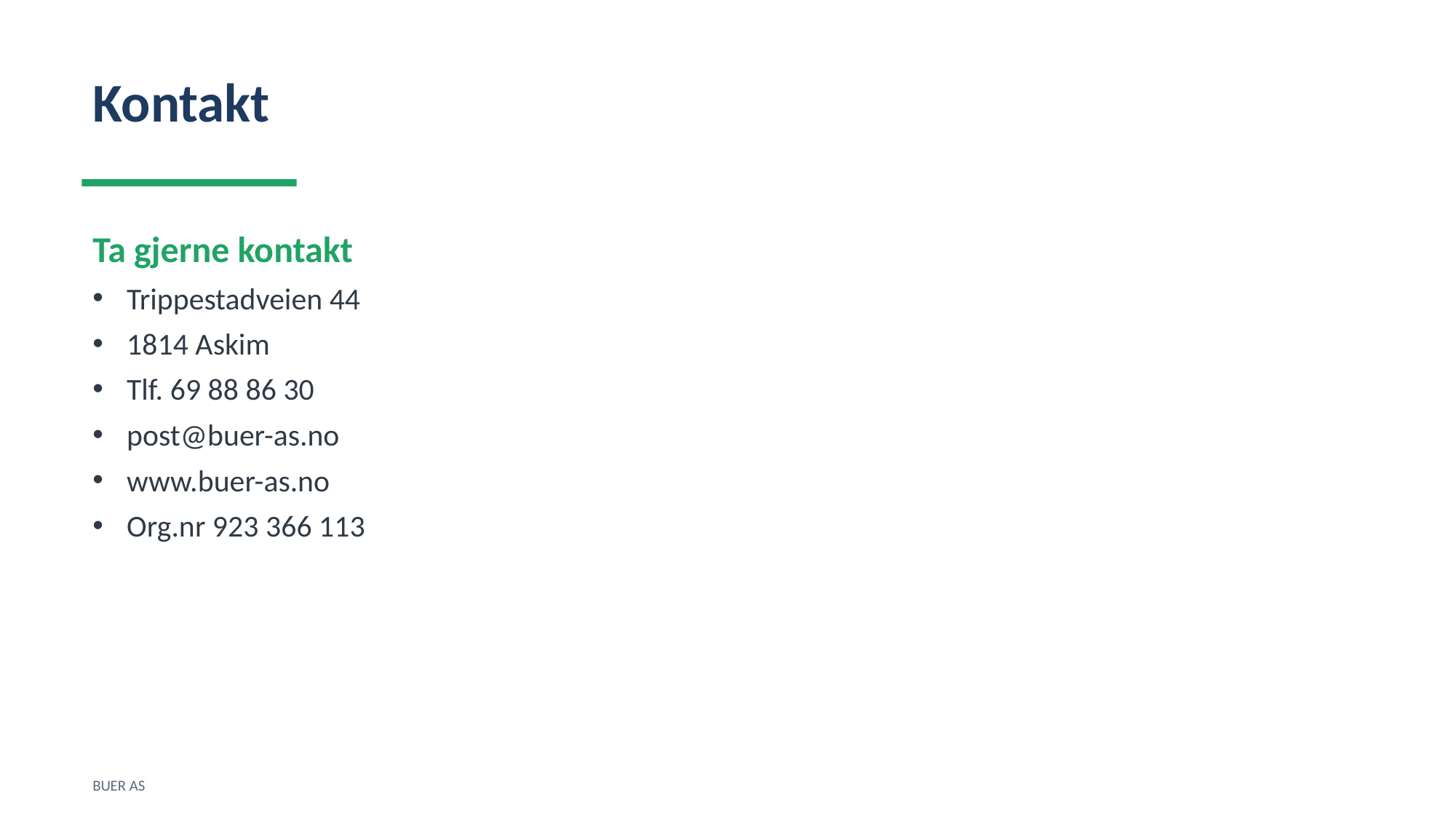

Kontakt

Ta gjerne kontakt
Trippestadveien 44
1814 Askim
Tlf. 69 88 86 30
post@buer-as.no
www.buer-as.no
Org.nr 923 366 113
BUER AS